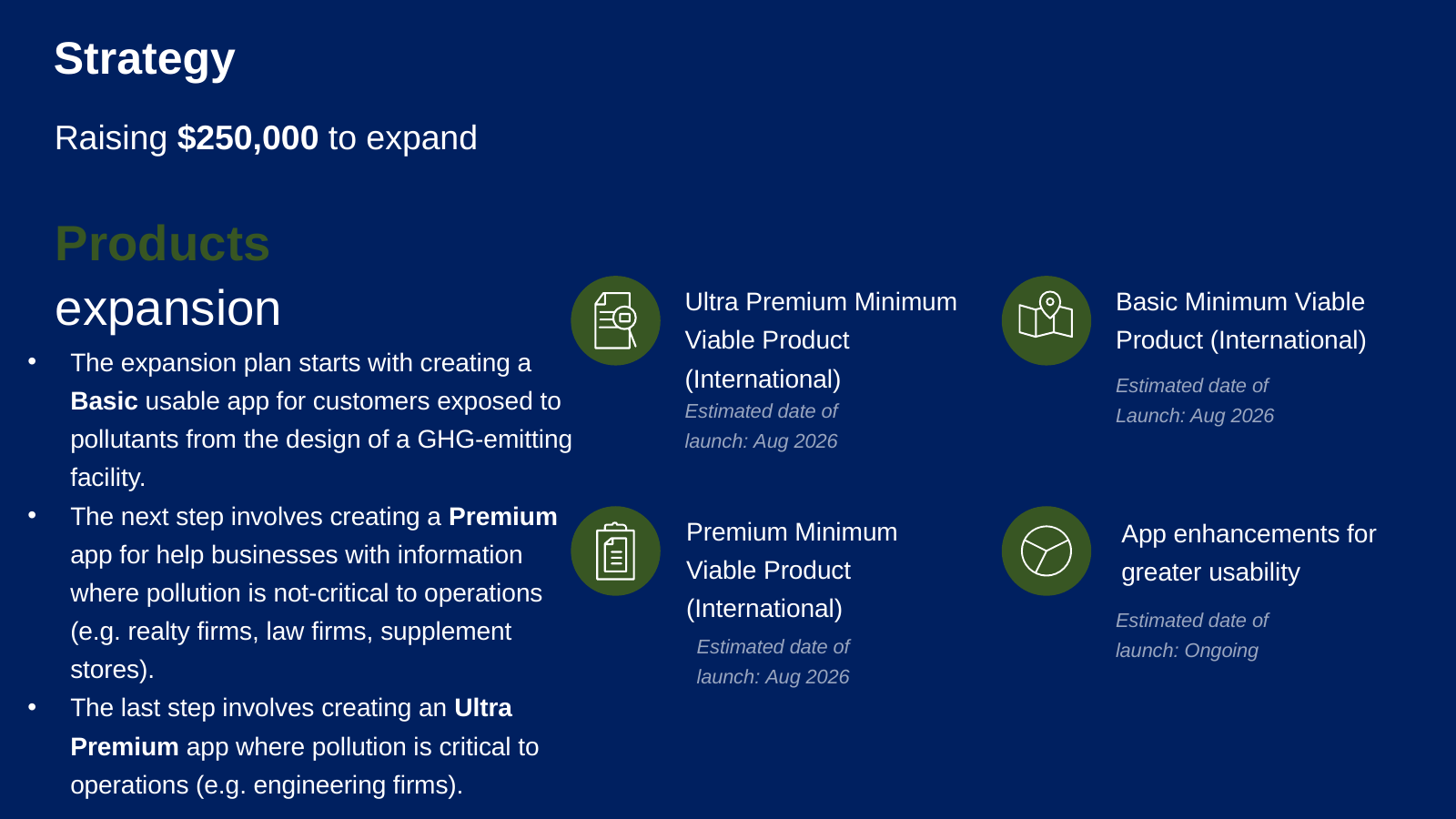

Strategy
Raising $250,000 to expand
Products
expansion
Ultra Premium Minimum Viable Product (International)
Basic Minimum Viable Product (International)

The expansion plan starts with creating a Basic usable app for customers exposed to pollutants from the design of a GHG-emitting facility.
The next step involves creating a Premium app for help businesses with information where pollution is not-critical to operations (e.g. realty firms, law firms, supplement stores).
The last step involves creating an Ultra Premium app where pollution is critical to operations (e.g. engineering firms).
Estimated date of
Launch: Aug 2026
Estimated date of
launch: Aug 2026
Premium Minimum Viable Product (International)

App enhancements for greater usability

Estimated date of
launch: Ongoing
Estimated date of
launch: Aug 2026